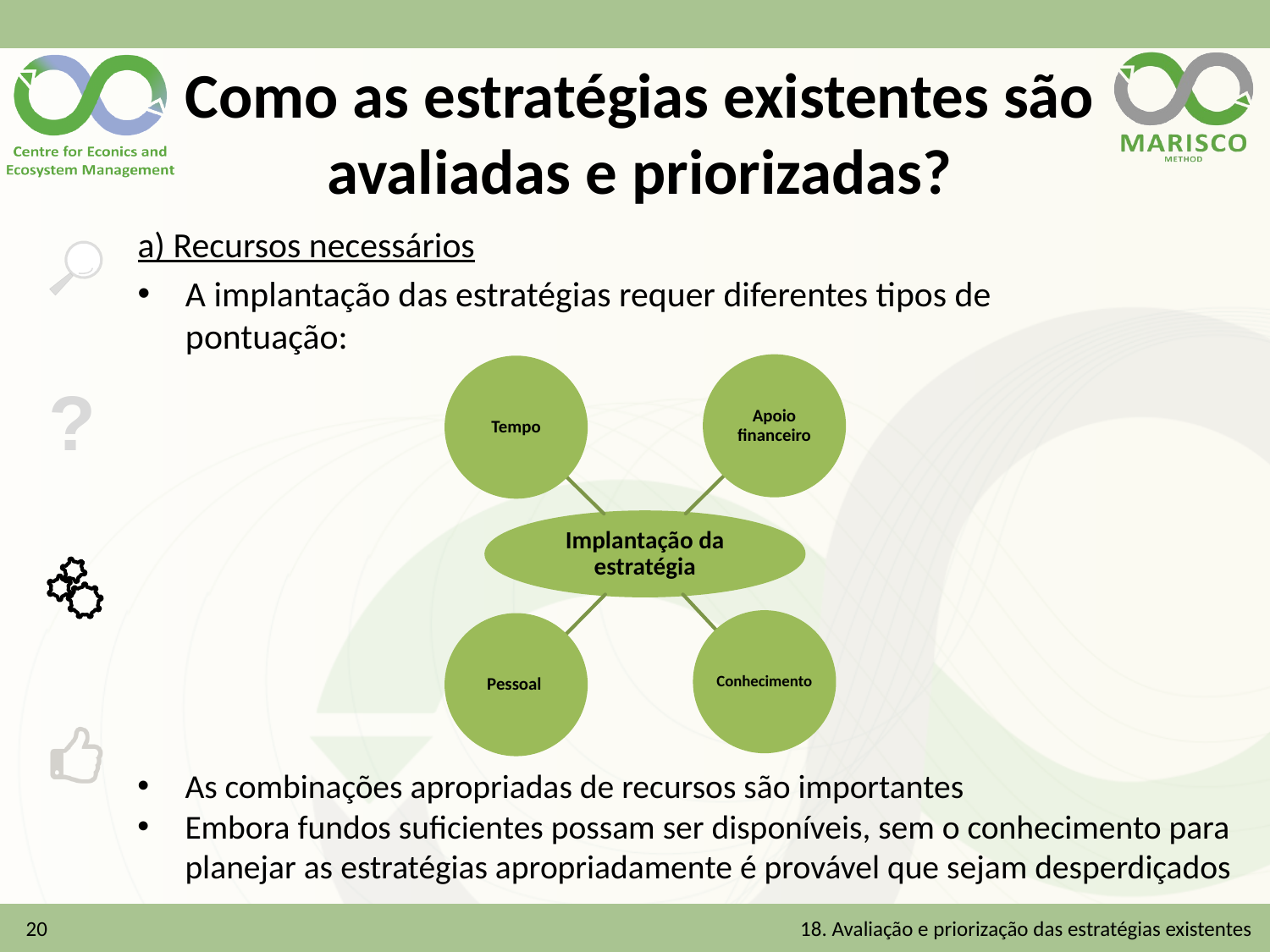

# Como as estratégias existentes são avaliadas e priorizadas?
a) Recursos necessários
A implantação das estratégias requer diferentes tipos de pontuação:

Implantação da estratégia

Tempo

Apoio financeiro

Conhecimento

Pessoal
As combinações apropriadas de recursos são importantes
Embora fundos suficientes possam ser disponíveis, sem o conhecimento para planejar as estratégias apropriadamente é provável que sejam desperdiçados
20
18. Avaliação e priorização das estratégias existentes